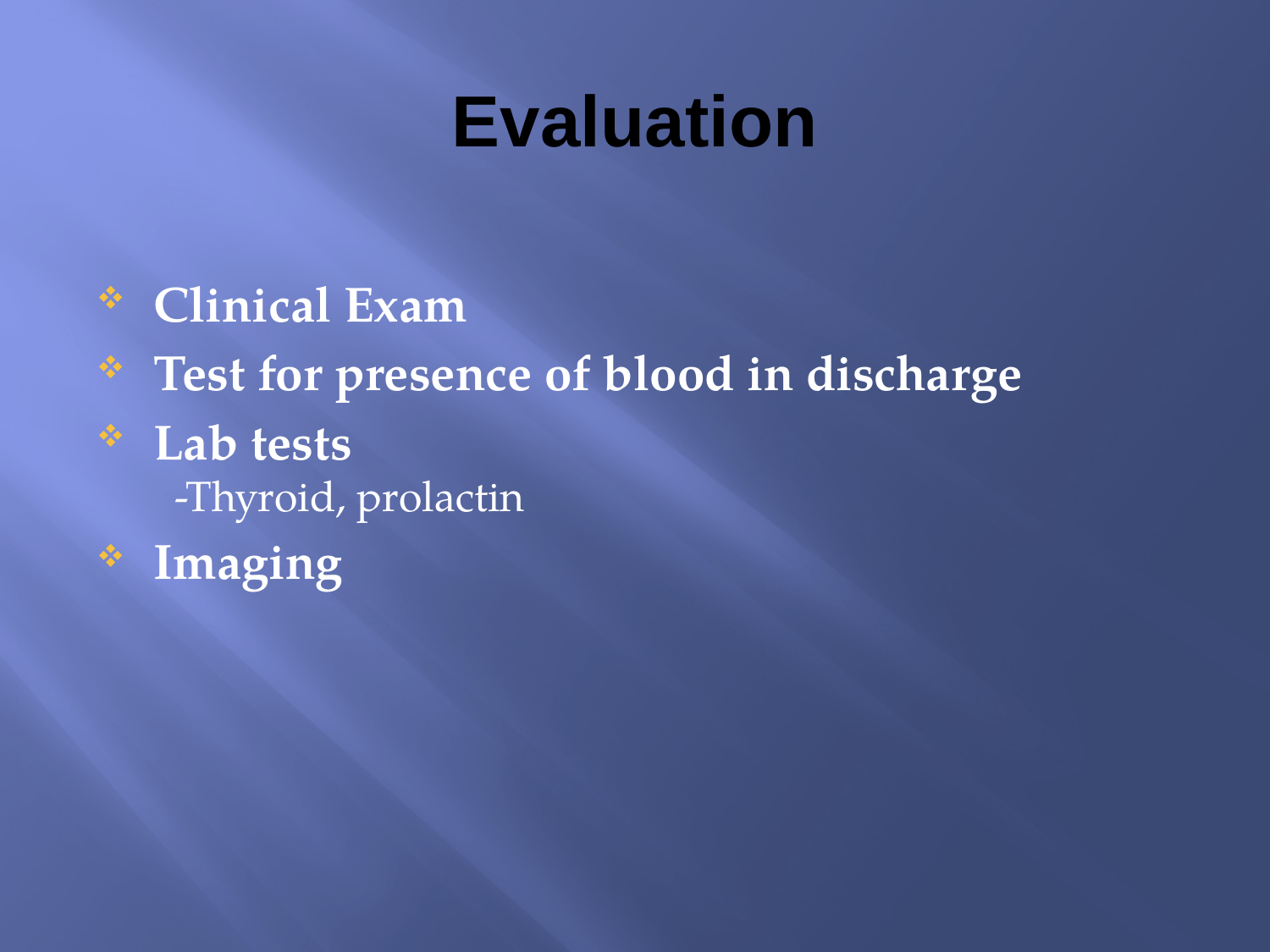

# Evaluation
Clinical Exam
Test for presence of blood in discharge
Lab tests
  -Thyroid, prolactin
Imaging